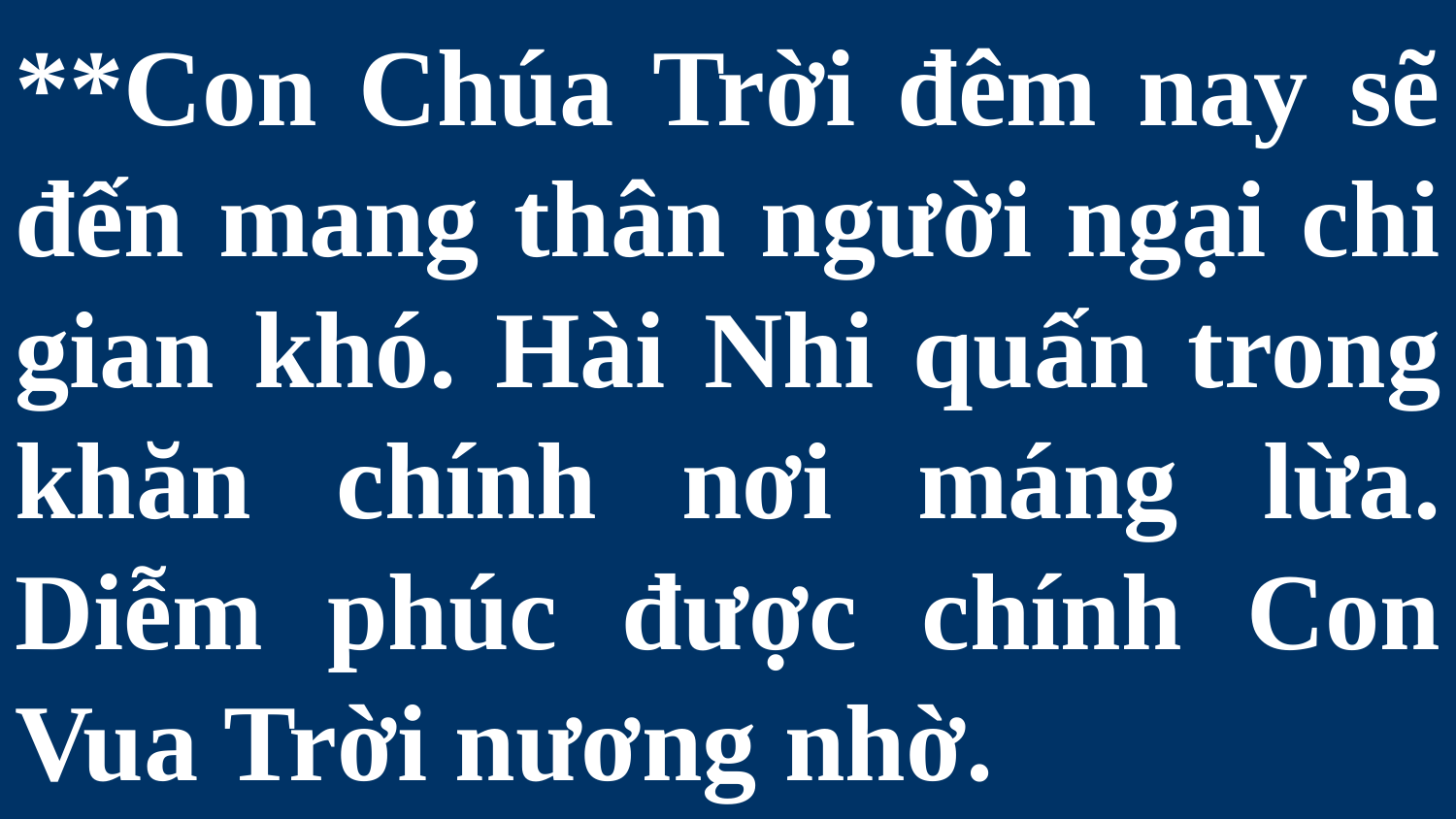

# **Con Chúa Trời đêm nay sẽ đến mang thân người ngại chi gian khó. Hài Nhi quấn trong khăn chính nơi máng lừa. Diễm phúc được chính Con Vua Trời nương nhờ.